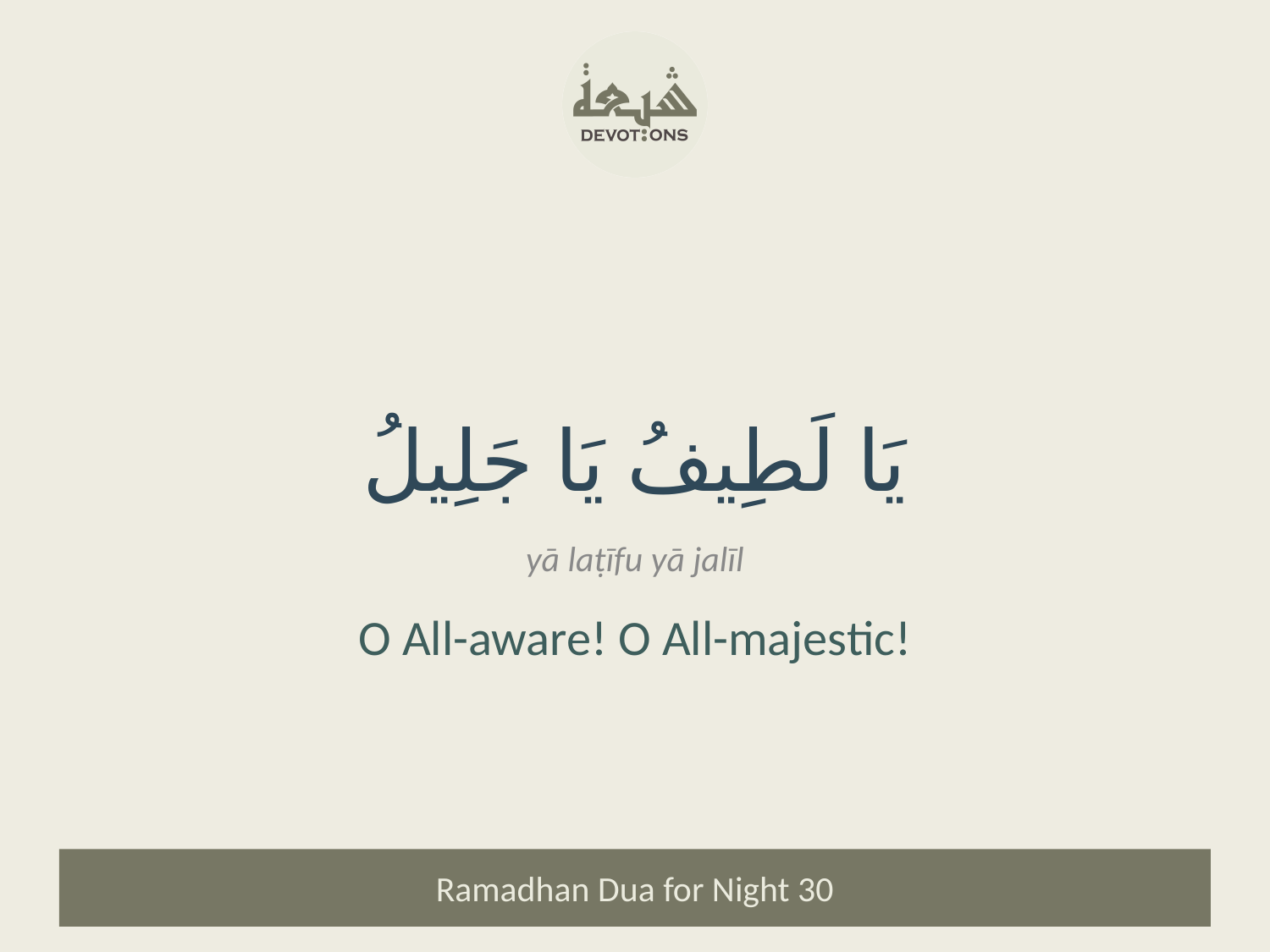

يَا لَطِيفُ يَا جَلِيلُ
yā laṭīfu yā jalīl
O All-aware! O All-majestic!
Ramadhan Dua for Night 30